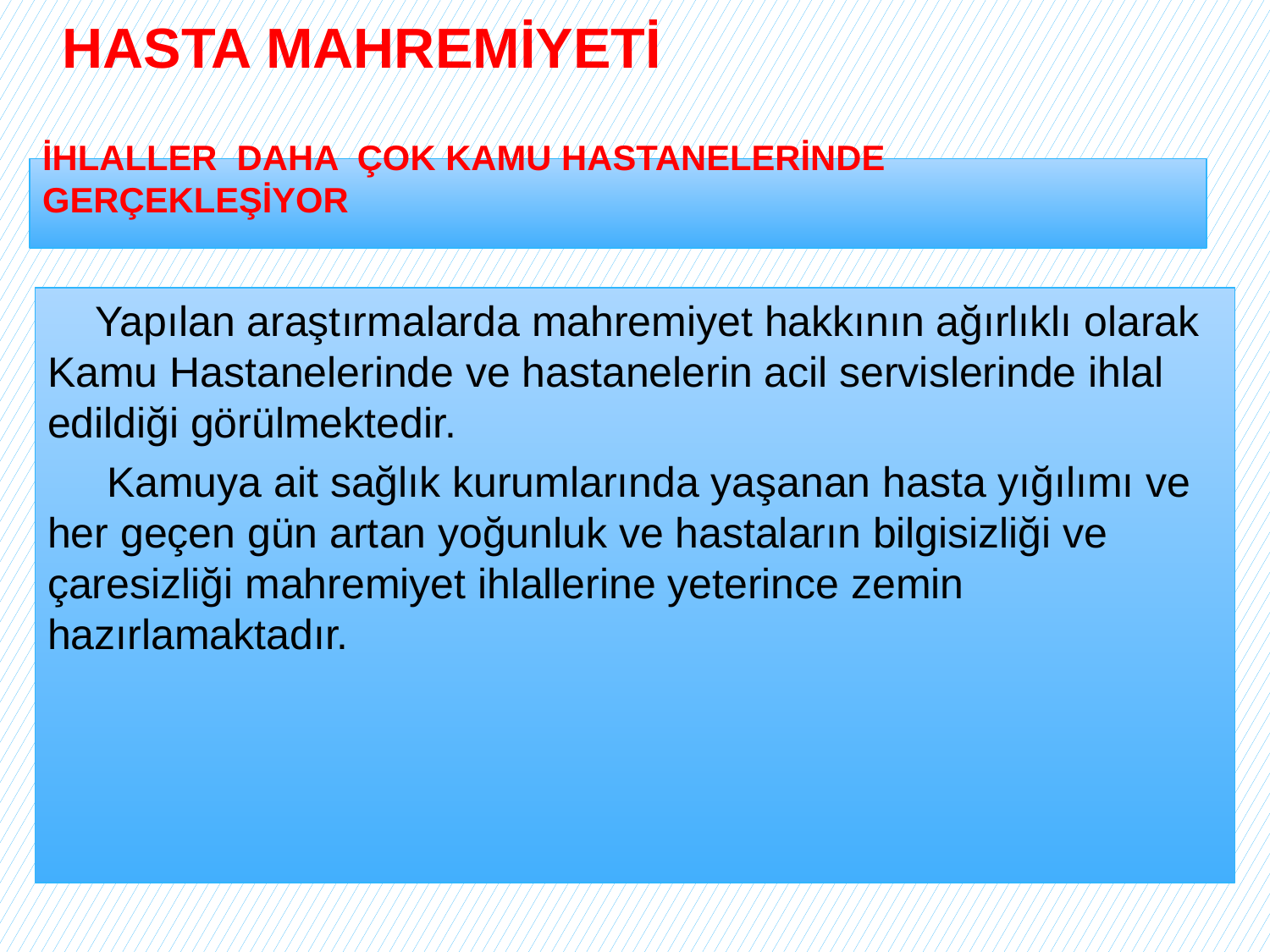

HASTA MAHREMİYETİ
# İHLALLER  DAHA  ÇOK KAMU HASTANELERİNDE GERÇEKLEŞİYOR
    Yapılan araştırmalarda mahremiyet hakkının ağırlıklı olarak Kamu Hastanelerinde ve hastanelerin acil servislerinde ihlal edildiği görülmektedir.
     Kamuya ait sağlık kurumlarında yaşanan hasta yığılımı ve her geçen gün artan yoğunluk ve hastaların bilgisizliği ve çaresizliği mahremiyet ihlallerine yeterince zemin hazırlamaktadır.